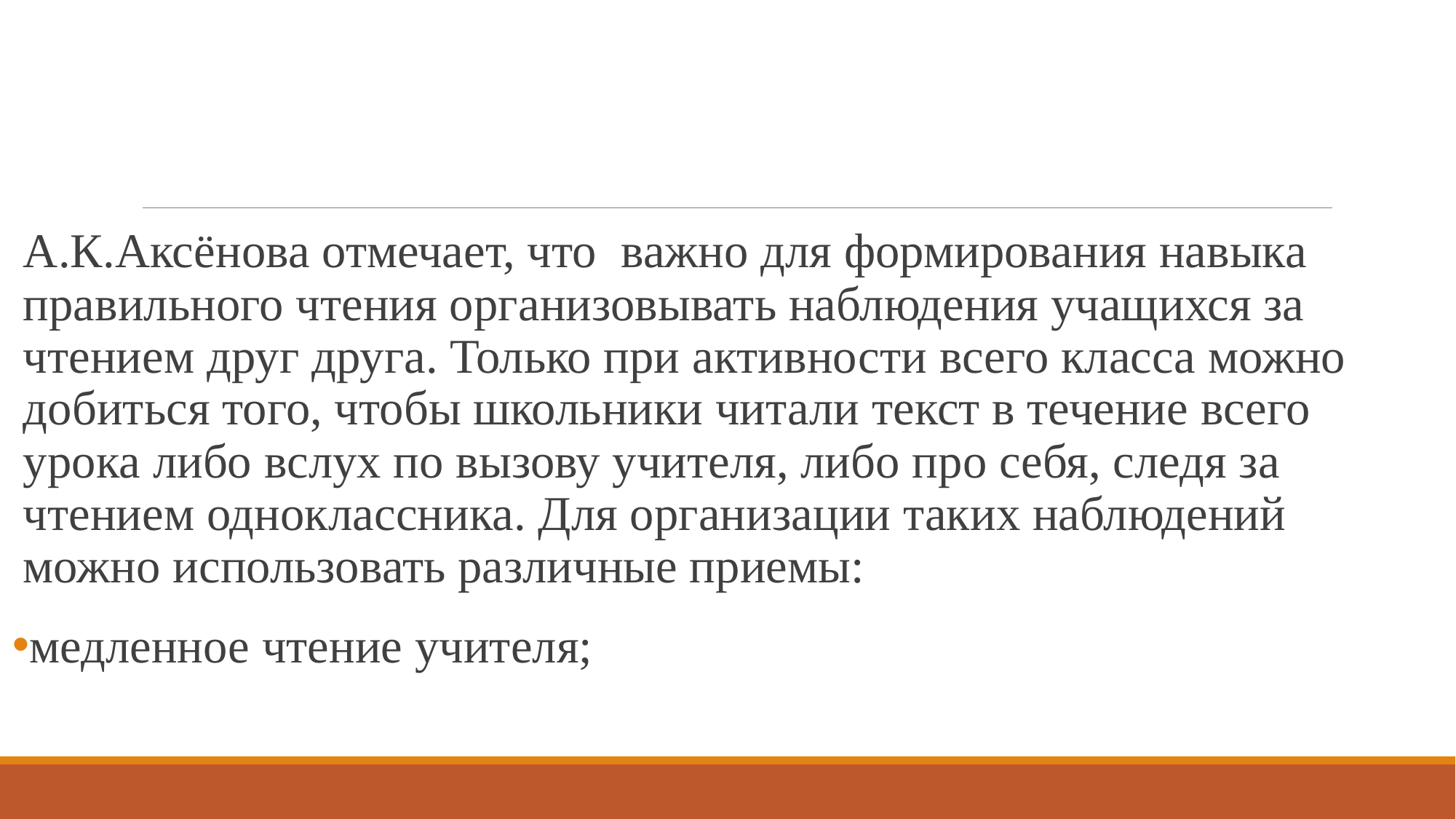

#
А.К.Аксёнова отмечает, что  важно для формирования навыка правильного чтения организовывать наблюдения учащихся за чтением друг друга. Только при активности всего класса можно добиться того, чтобы школьники читали текст в течение всего урока либо вслух по вызову учителя, либо про себя, следя за чтением одноклассника. Для организации таких наблюдений можно использовать различные приемы:
медленное чтение учителя;